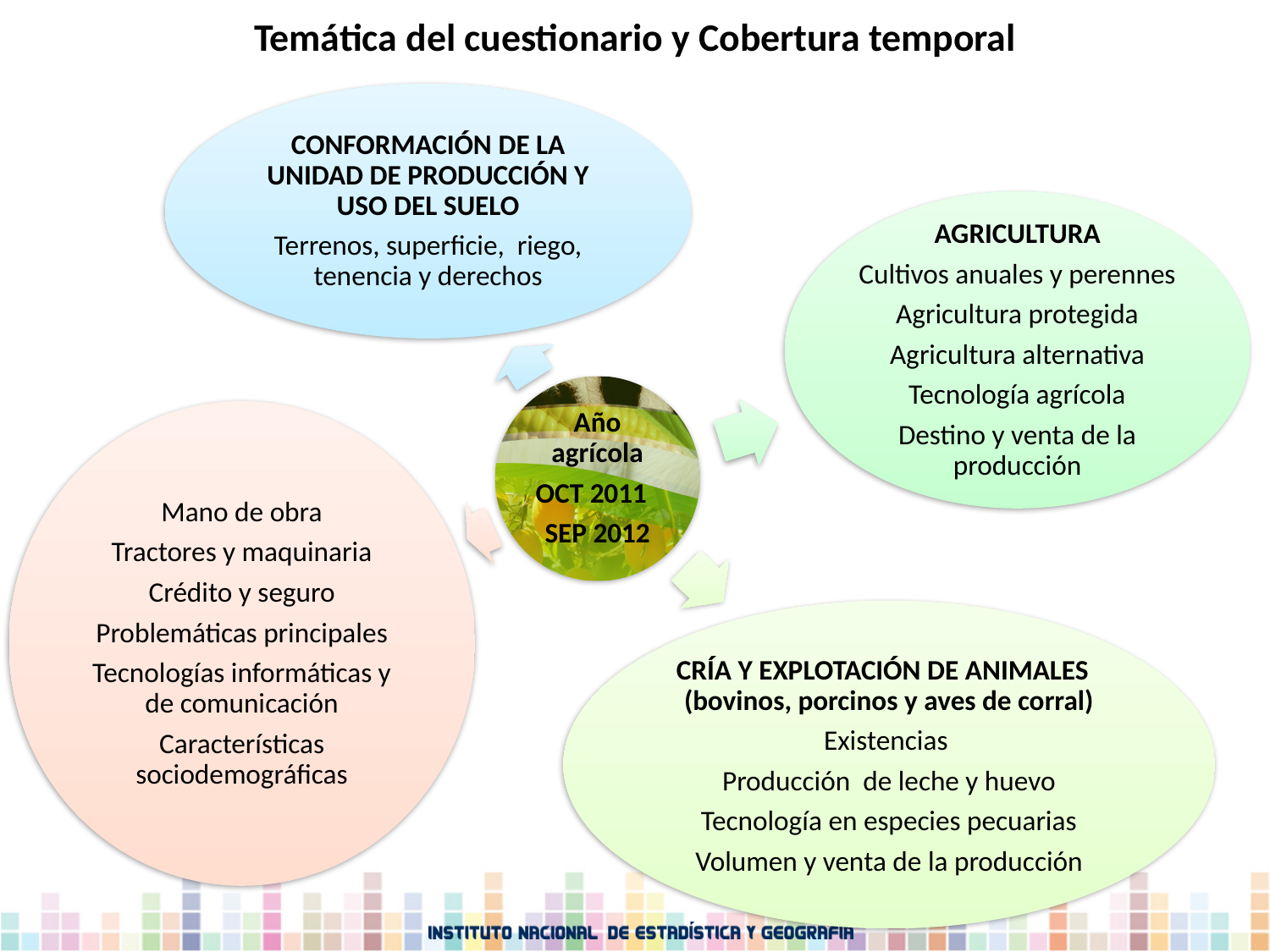

# Temática del cuestionario y Cobertura temporal
Año agrícola
 OCT 2011
SEP 2012

CONFORMACIÓN DE LA UNIDAD DE PRODUCCIÓN Y USO DEL SUELO
Terrenos, superficie,  riego, tenencia y derechos

AGRICULTURA
Cultivos anuales y perennes
Agricultura protegida
Agricultura alternativa
Tecnología agrícola
Destino y venta de la producción

CRÍA Y EXPLOTACIÓN DE ANIMALES   (bovinos, porcinos y aves de corral)
Existencias
Producción  de leche y huevo
Tecnología en especies pecuarias
Volumen y venta de la producción

Mano de obra
Tractores y maquinaria
Crédito y seguro
Problemáticas principales
Tecnologías informáticas y de comunicación
Características sociodemográficas